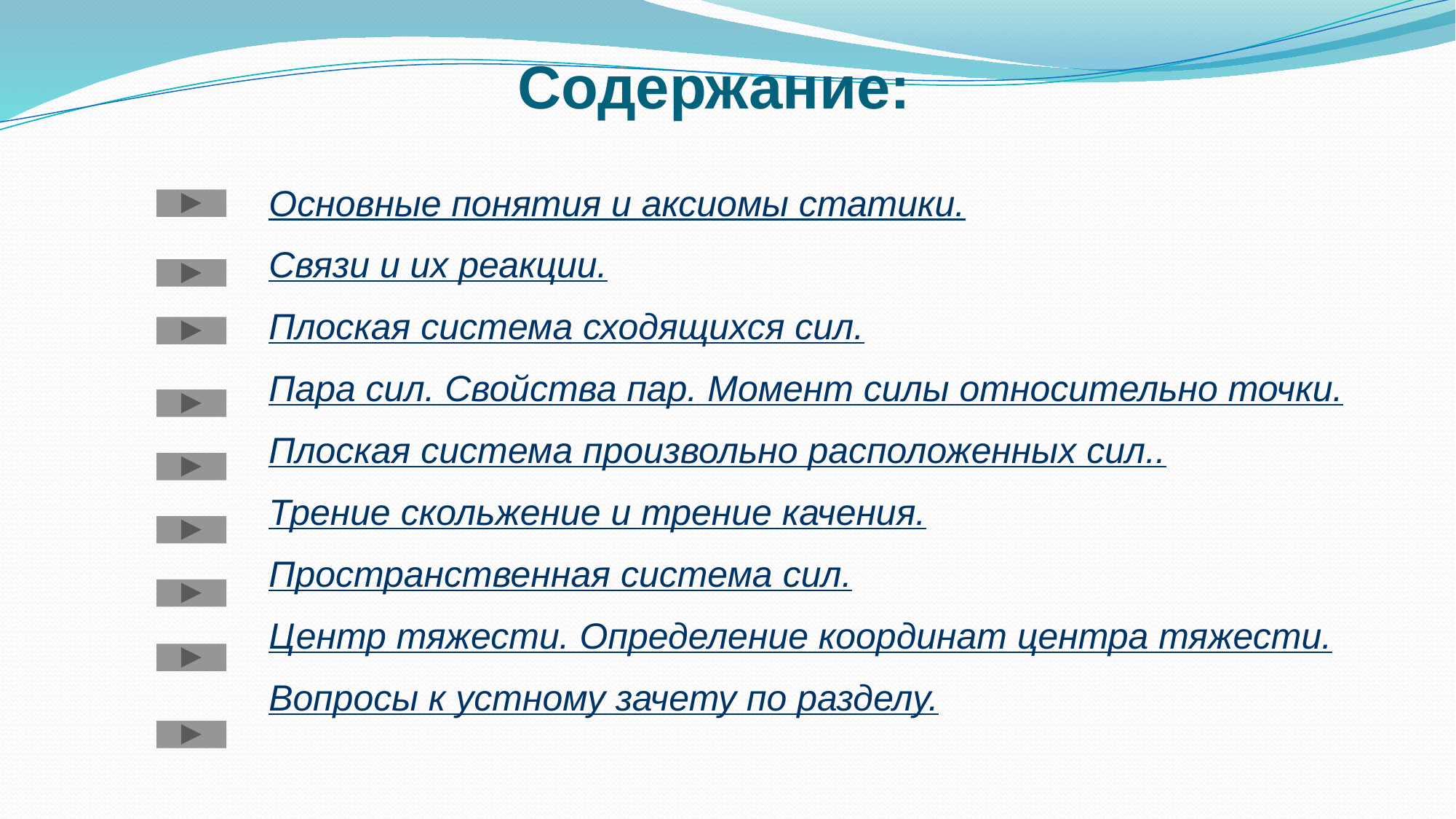

Содержание:

Основные понятия и аксиомы статики.
Связи и их реакции.
Плоская система сходящихся сил.
Пара сил. Свойства пар. Момент силы относительно точки.
Плоская система произвольно расположенных сил..
Трение скольжение и трение качения.
Пространственная система сил.
Центр тяжести. Определение координат центра тяжести.
Вопросы к устному зачету по разделу.